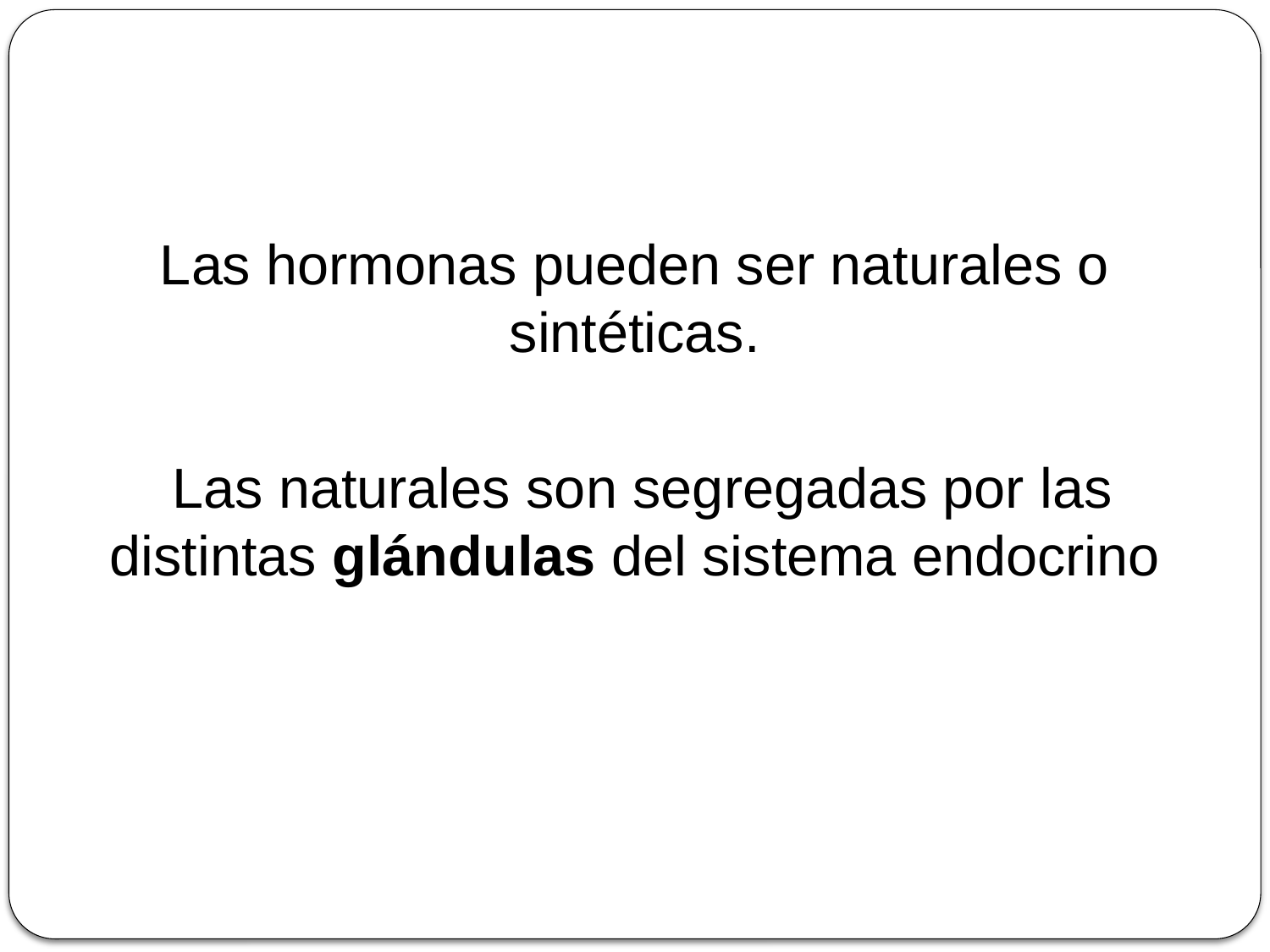

Las hormonas pueden ser naturales o sintéticas.

 Las naturales son segregadas por las distintas glándulas del sistema endocrino